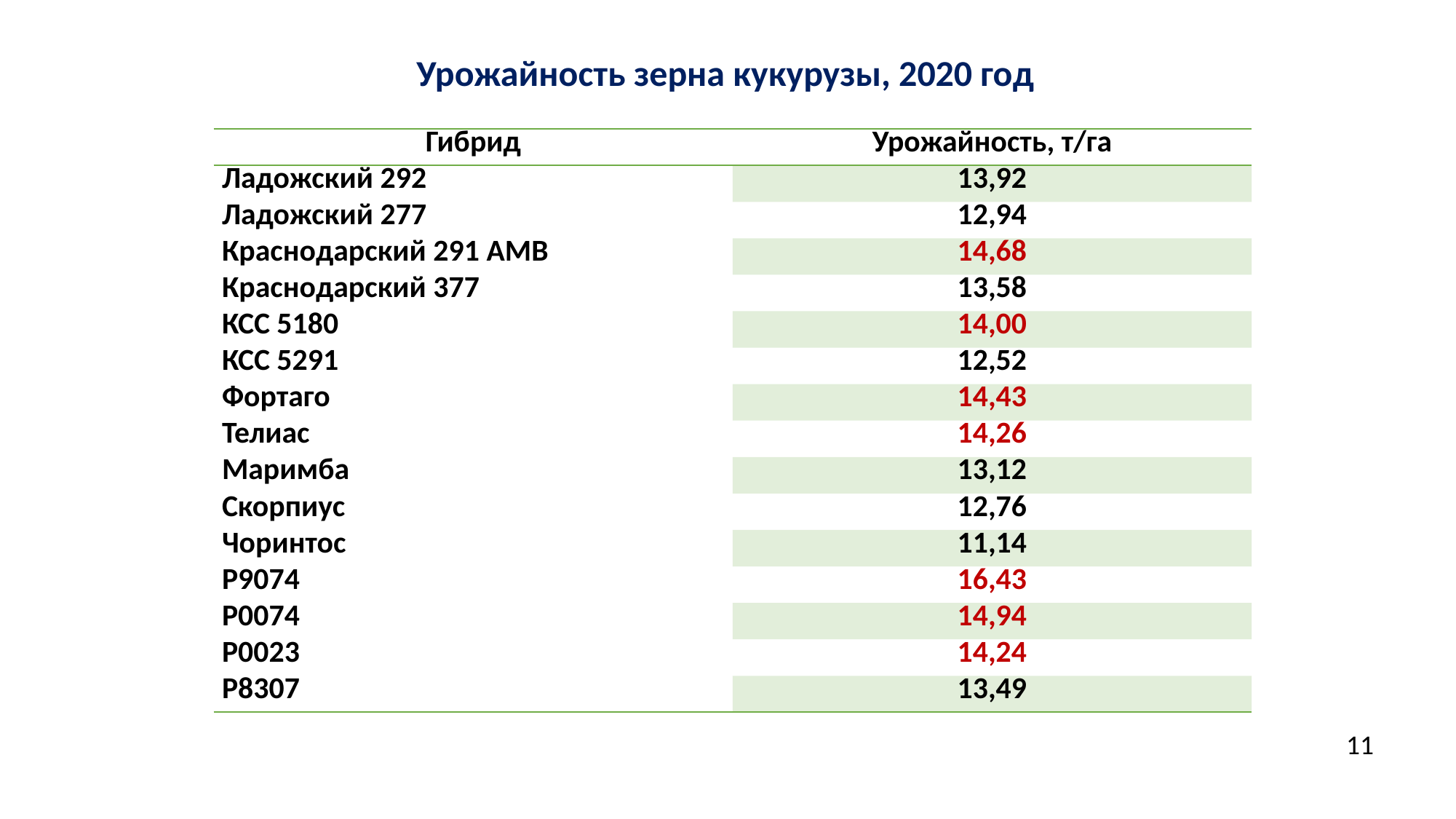

Урожайность зерна кукурузы, 2020 год
| Гибрид | Урожайность, т/га |
| --- | --- |
| Ладожский 292 | 13,92 |
| Ладожский 277 | 12,94 |
| Краснодарский 291 АМВ | 14,68 |
| Краснодарский 377 | 13,58 |
| КСС 5180 | 14,00 |
| КСС 5291 | 12,52 |
| Фортаго | 14,43 |
| Телиас | 14,26 |
| Маримба | 13,12 |
| Скорпиус | 12,76 |
| Чоринтос | 11,14 |
| Р9074 | 16,43 |
| Р0074 | 14,94 |
| Р0023 | 14,24 |
| Р8307 | 13,49 |

11